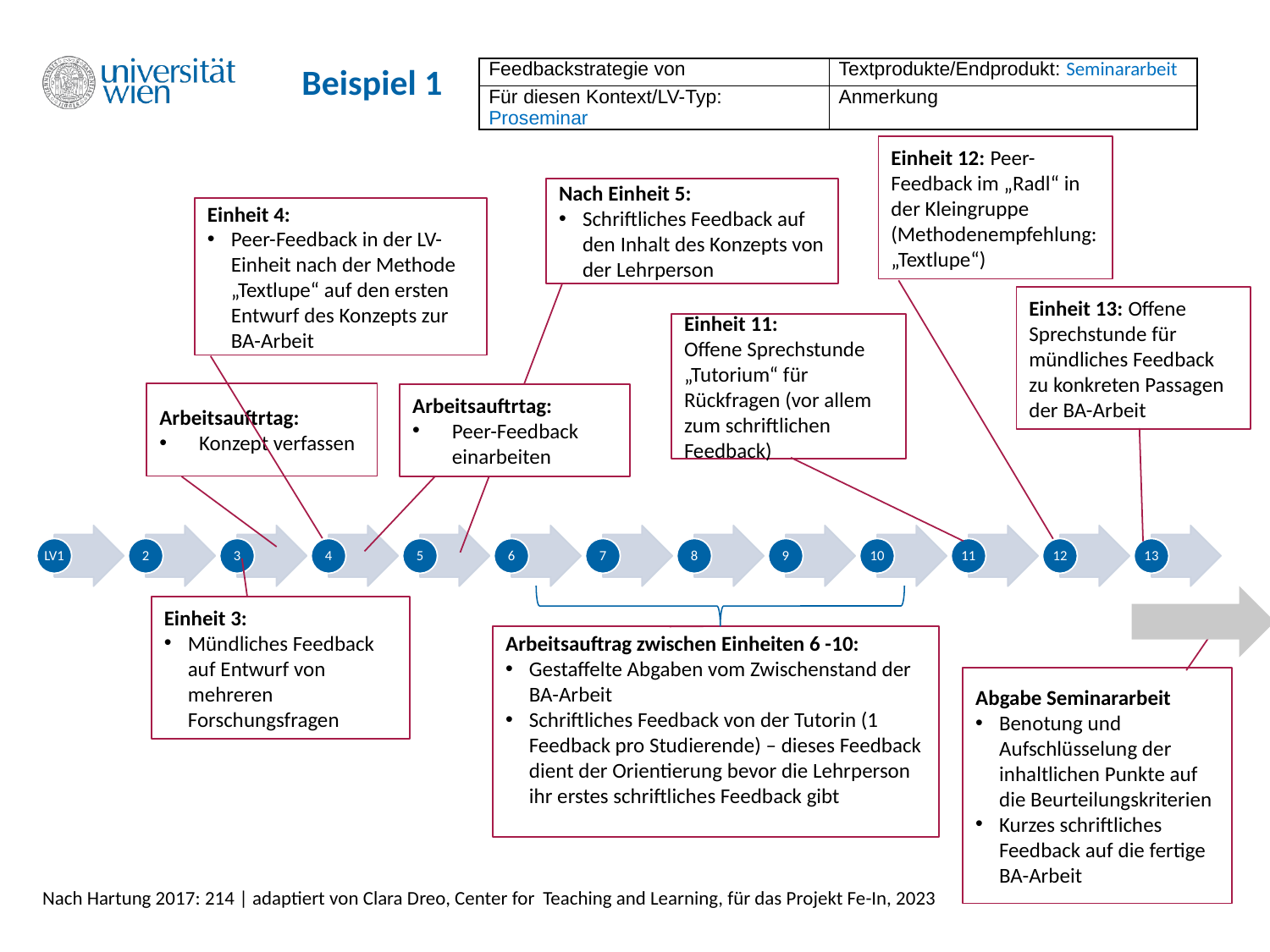

# Beispiel 1
| Feedbackstrategie von | Textprodukte/Endprodukt: Seminararbeit |
| --- | --- |
| Für diesen Kontext/LV-Typ: Proseminar | Anmerkung |
Einheit 12: Peer-Feedback im „Radl“ in der Kleingruppe (Methodenempfehlung: „Textlupe“)
Nach Einheit 5:
Schriftliches Feedback auf den Inhalt des Konzepts von der Lehrperson
Einheit 4:
Peer-Feedback in der LV-Einheit nach der Methode „Textlupe“ auf den ersten Entwurf des Konzepts zur BA-Arbeit
Einheit 13: Offene Sprechstunde für mündliches Feedback zu konkreten Passagen der BA-Arbeit
Einheit 11:
Offene Sprechstunde „Tutorium“ für Rückfragen (vor allem zum schriftlichen Feedback)
Arbeitsauftrtag:
Konzept verfassen
Arbeitsauftrtag:
Peer-Feedback einarbeiten

LV1
2
3
4
5
6
7
8
9
10
11
12
13

Einheit 3:
Mündliches Feedback auf Entwurf von mehreren Forschungsfragen
Arbeitsauftrag zwischen Einheiten 6 -10:
Gestaffelte Abgaben vom Zwischenstand der BA-Arbeit
Schriftliches Feedback von der Tutorin (1 Feedback pro Studierende) – dieses Feedback dient der Orientierung bevor die Lehrperson ihr erstes schriftliches Feedback gibt

Abgabe Seminararbeit
Benotung und Aufschlüsselung der inhaltlichen Punkte auf die Beurteilungskriterien
Kurzes schriftliches Feedback auf die fertige BA-Arbeit
Nach Hartung 2017: 214 | adaptiert von Clara Dreo, Center for Teaching and Learning, für das Projekt Fe-In, 2023